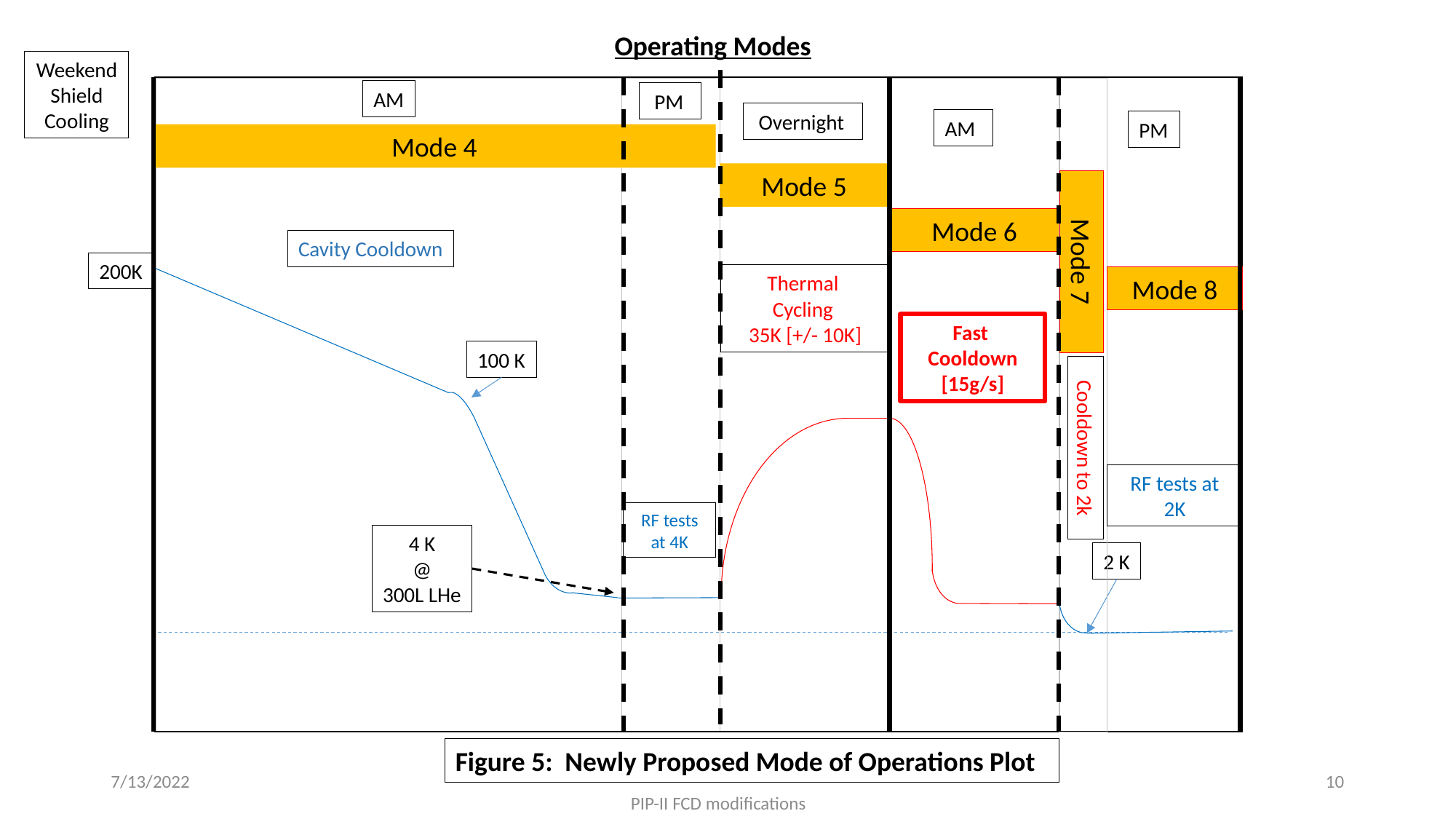

Operating Modes

Mode 4
Mode 6
Mode 7
200K
Thermal
Cycling
35K [+/- 10K]

Fast
Cooldown [15g/s]
100 K

RF tests at 4K
Weekend
Shield
Cooling

AM
 PM
 Overnight
AM
PM
Mode 5
Cavity Cooldown
Mode 8
Cooldown to 2k
RF tests at 2K
4 K
@
300L LHe
2 K

Figure 5:  Newly Proposed Mode of Operations Plot
7/13/2022
10
PIP-II FCD modifications